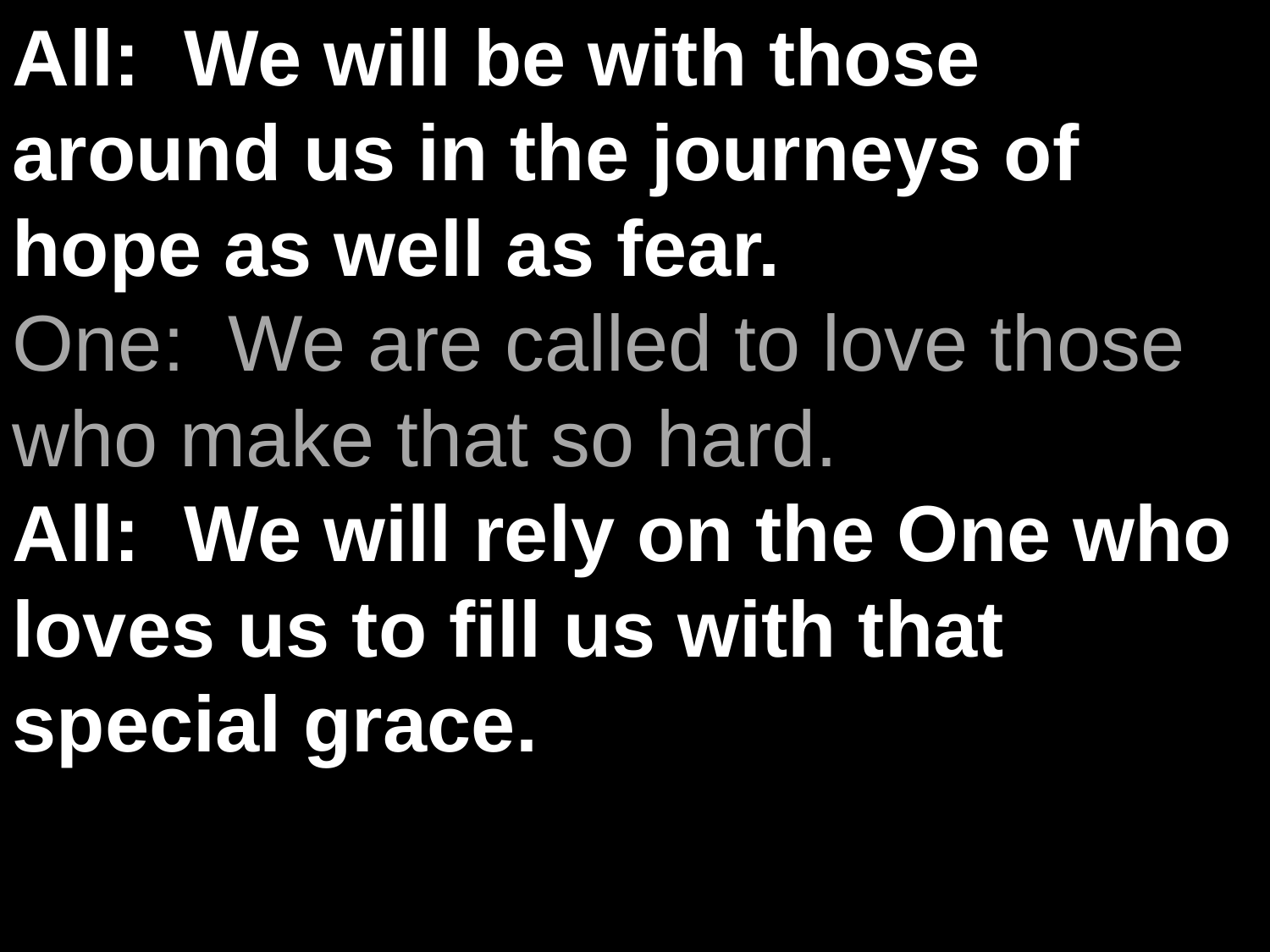

All:  We will be with those around us in the journeys of hope as well as fear.
One:  We are called to love those who make that so hard.
All:  We will rely on the One who loves us to fill us with that special grace.